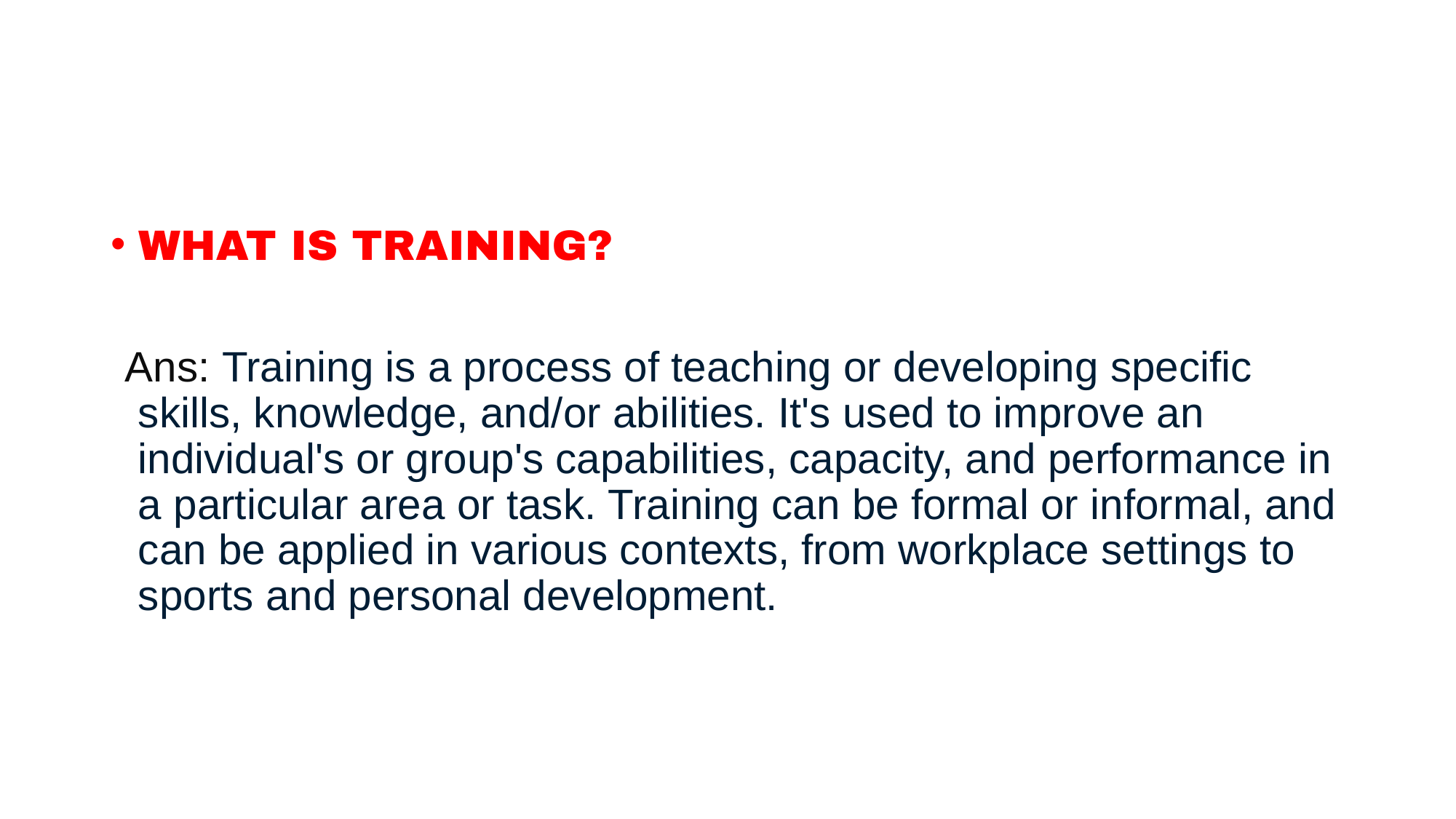

#
WHAT IS TRAINING?

 Ans: Training is a process of teaching or developing specific skills, knowledge, and/or abilities. It's used to improve an individual's or group's capabilities, capacity, and performance in a particular area or task. Training can be formal or informal, and can be applied in various contexts, from workplace settings to sports and personal development.